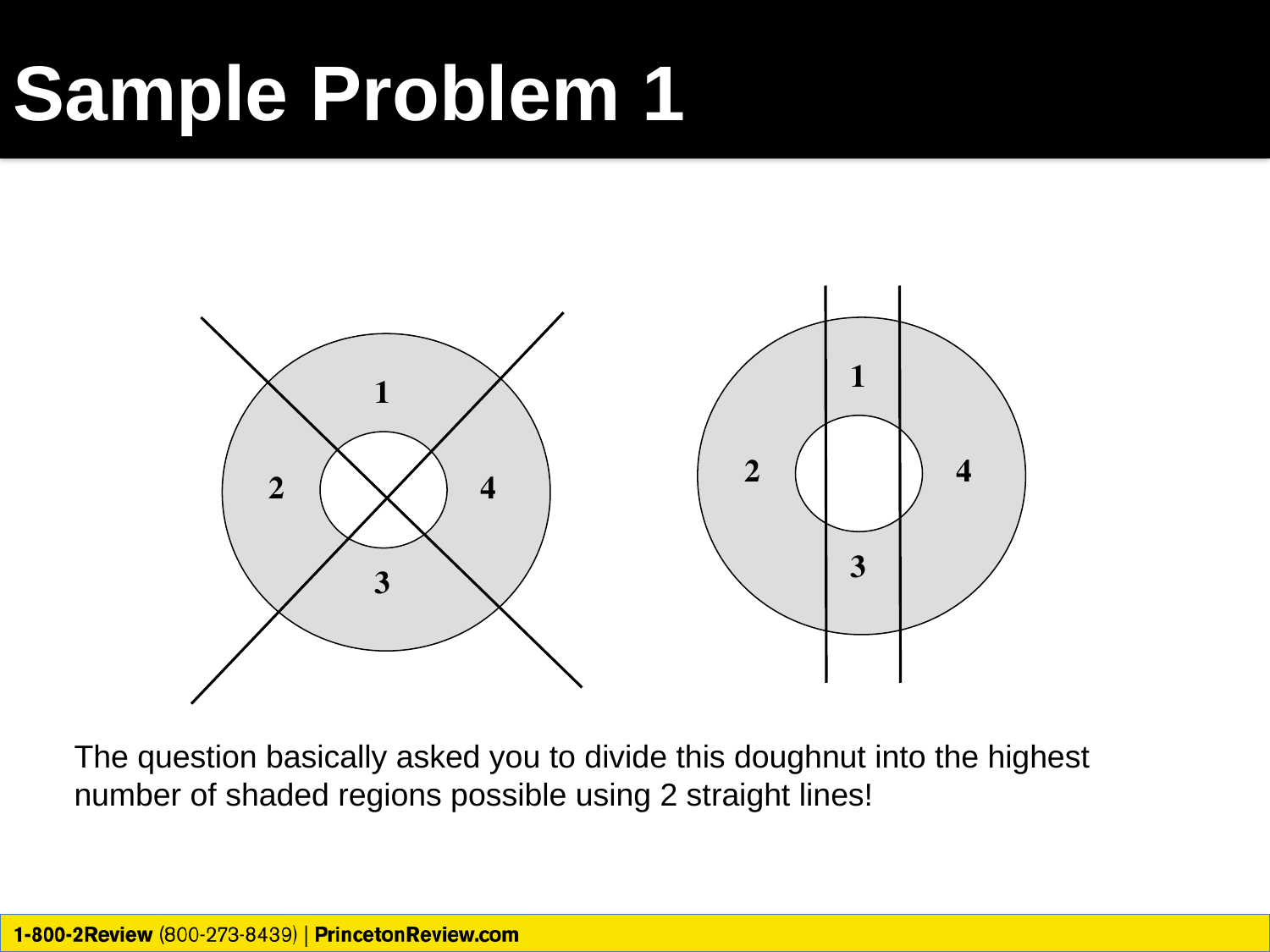

# Sample Problem 1

1
1

2
4
2
4
3
3
The question basically asked you to divide this doughnut into the highest number of shaded regions possible using 2 straight lines!